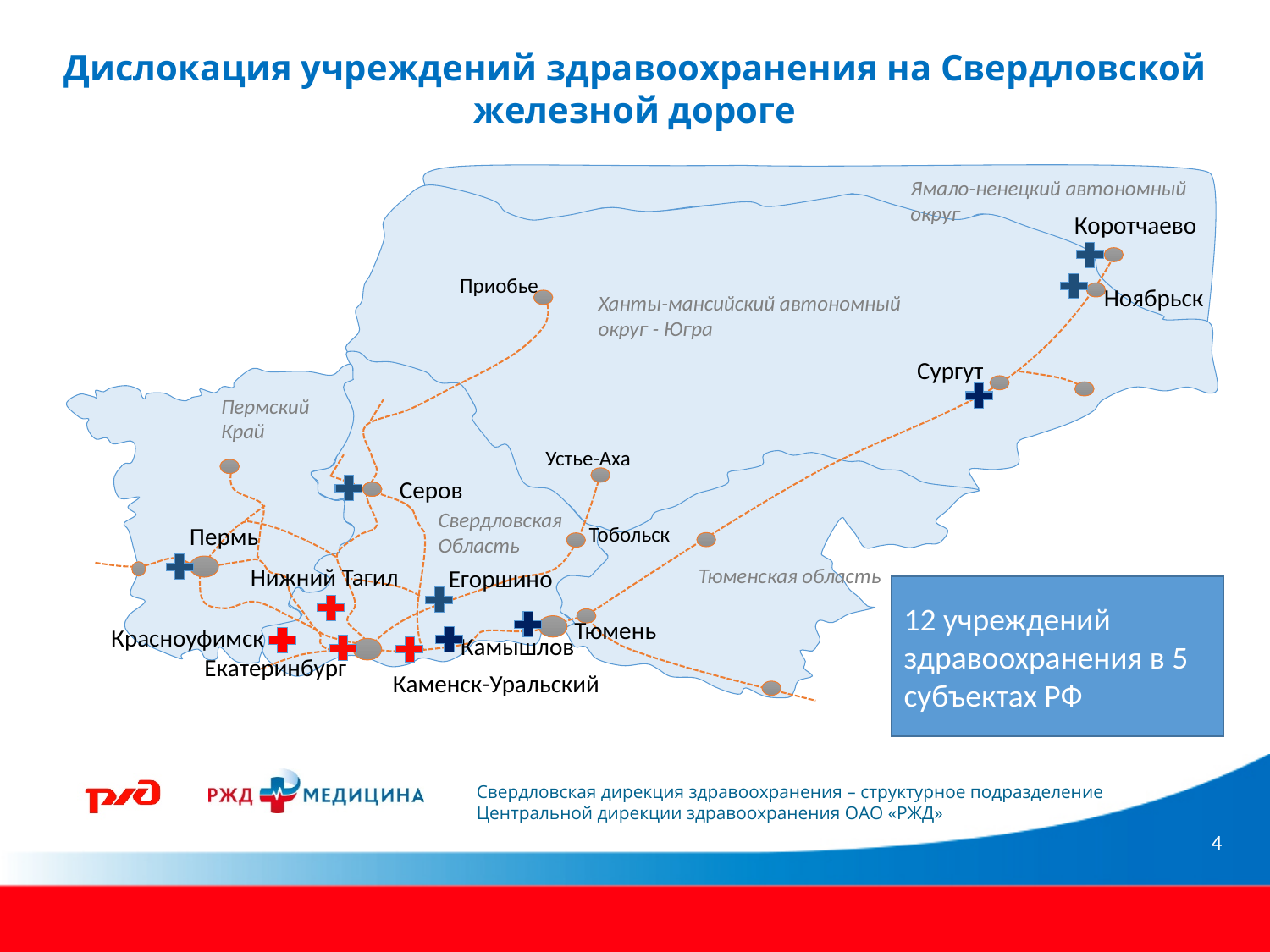

Дислокация учреждений здравоохранения на Свердловской железной дороге

Ямало-ненецкий автономный округ

Коротчаево

Приобье

Ханты-мансийский автономный округ - Югра

Сургут

Пермский
Край

Устье-Аха

Серов

Свердловская
Область

Тобольск
Пермь

Тюменская область

Тюмень

Красноуфимск

Екатеринбург

Ноябрьск

Нижний Тагил

Егоршино
12 учреждений здравоохранения в 5 субъектах РФ

Камышлов

Каменск-Уральский
4